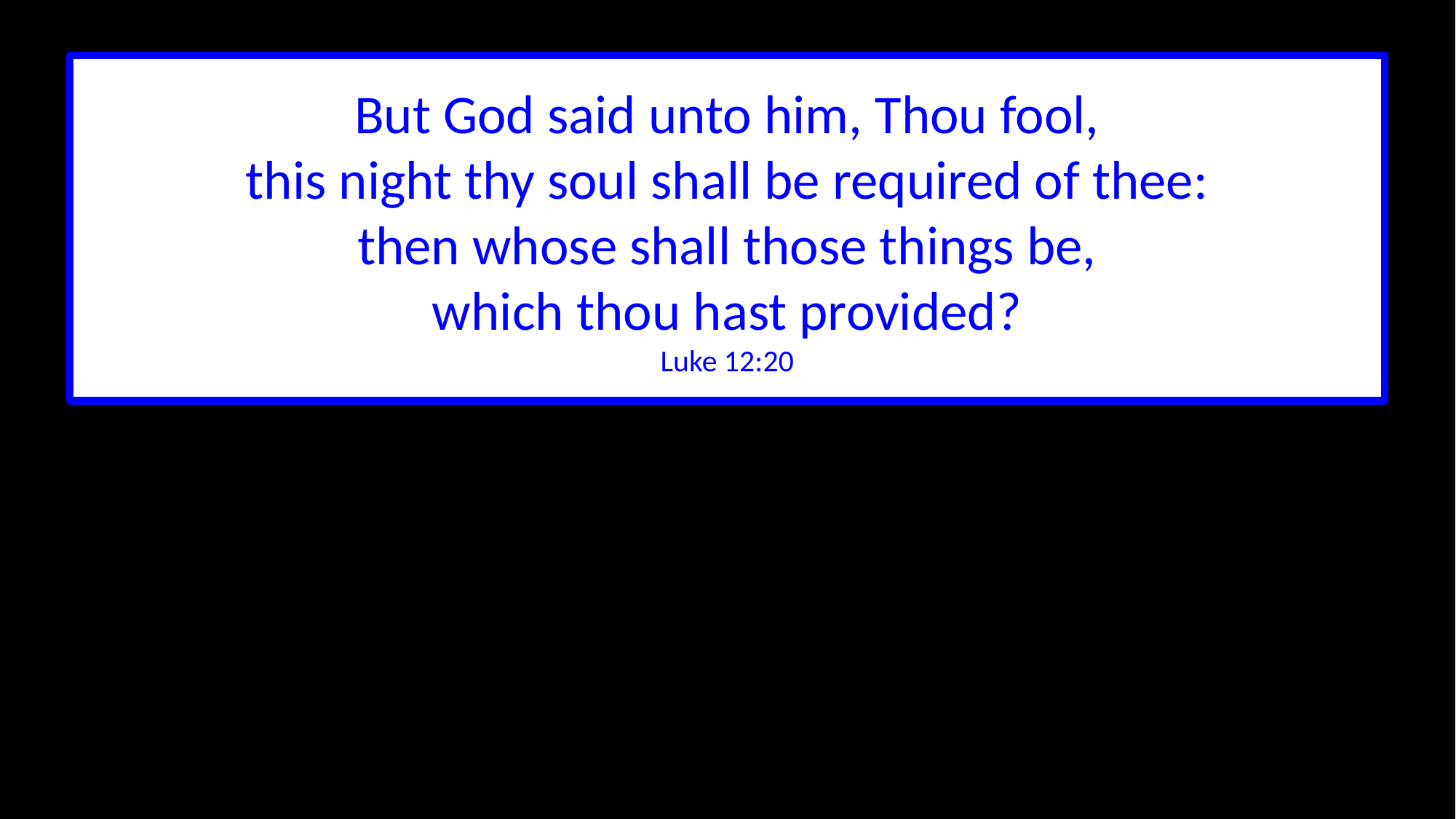

But God said unto him, Thou fool,
this night thy soul shall be required of thee:
then whose shall those things be,
which thou hast provided?
Luke 12:20